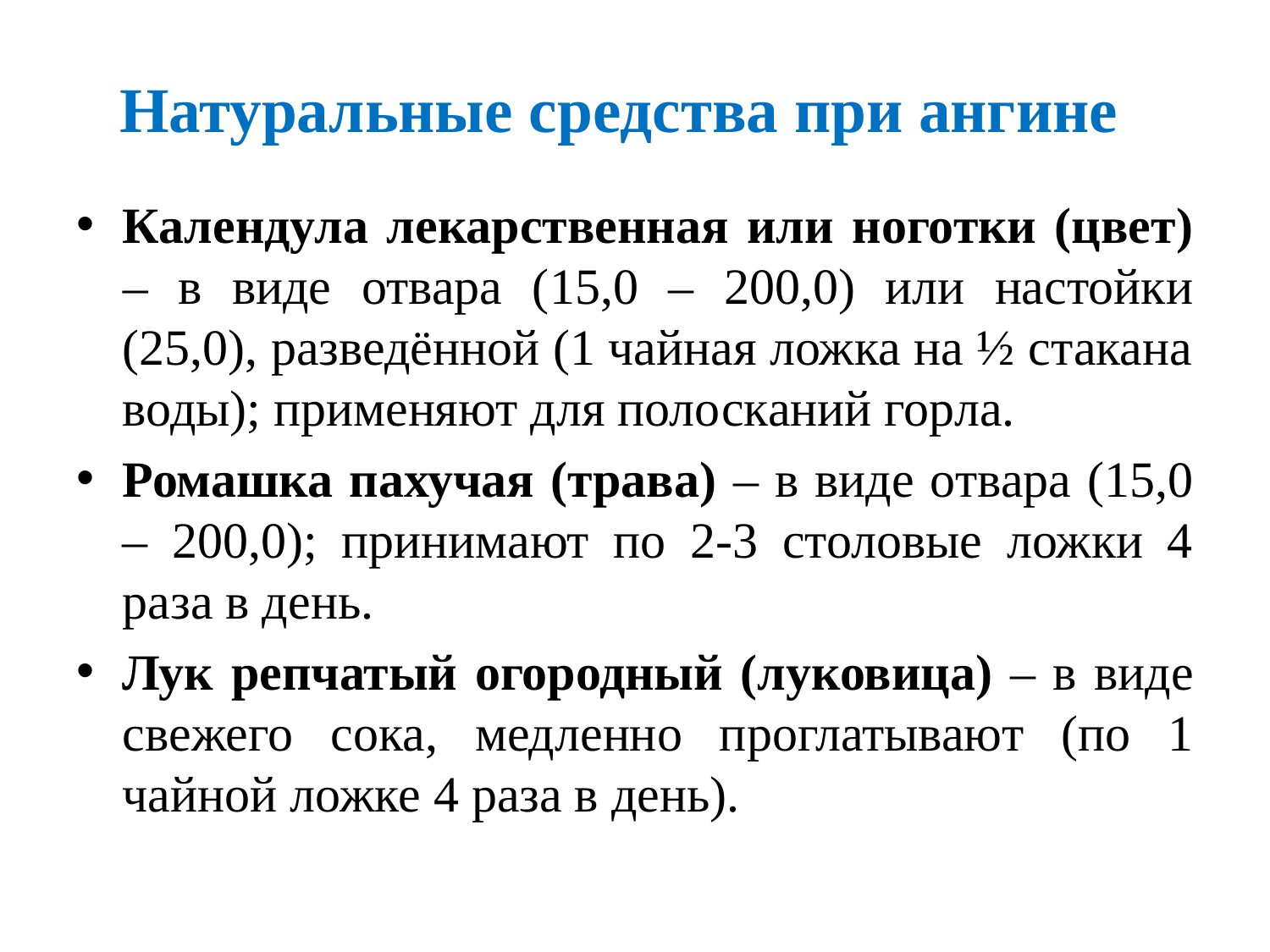

# Натуральные средства при ангине
Календула лекарственная или ноготки (цвет) – в виде отвара (15,0 – 200,0) или настойки (25,0), разведённой (1 чайная ложка на ½ стакана воды); применяют для полосканий горла.
Ромашка пахучая (трава) – в виде отвара (15,0 – 200,0); принимают по 2-3 столовые ложки 4 раза в день.
Лук репчатый огородный (луковица) – в виде свежего сока, медленно проглатывают (по 1 чайной ложке 4 раза в день).